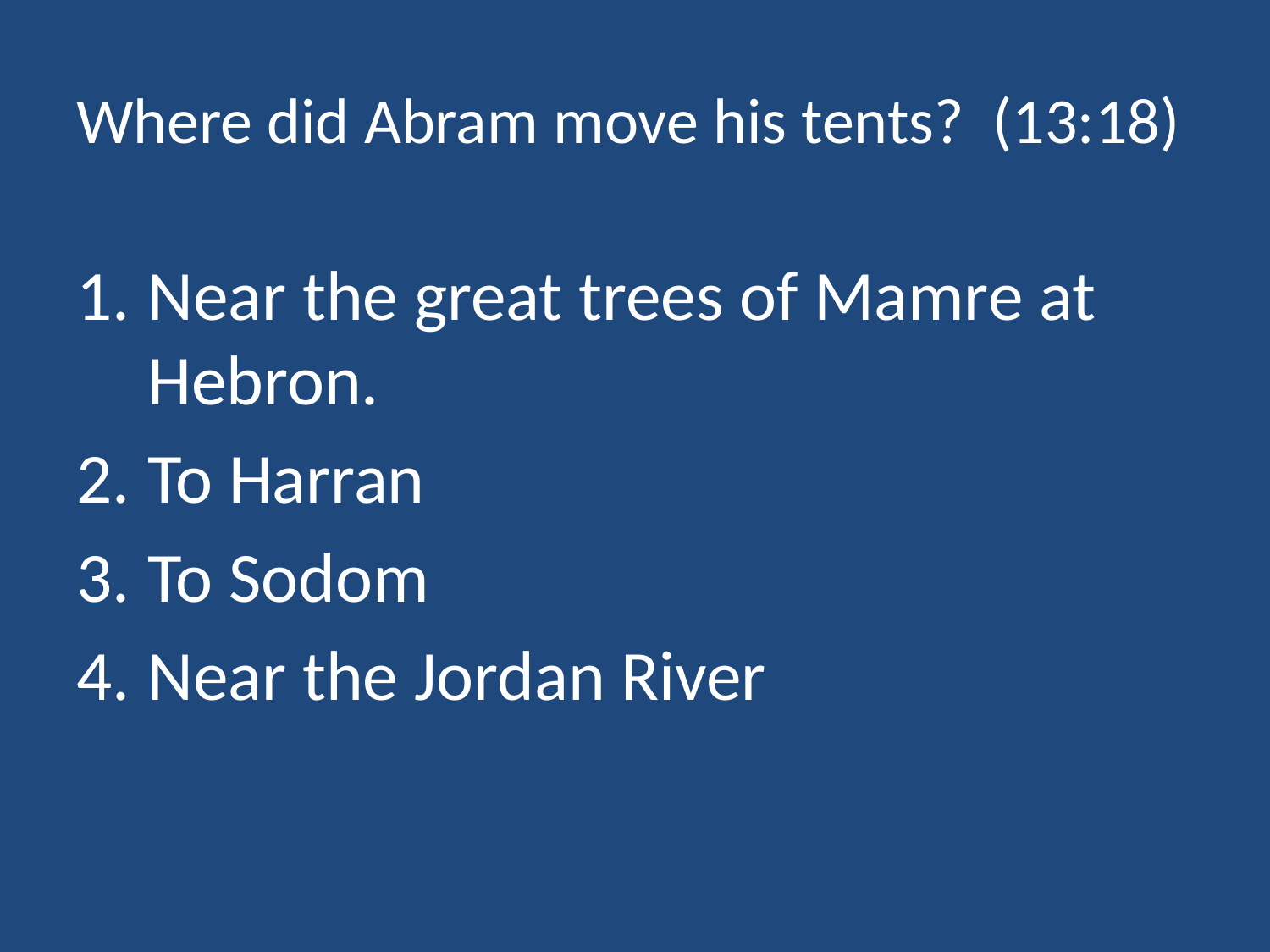

# Where did Abram move his tents?  (13:18)
Near the great trees of Mamre at Hebron.
To Harran
To Sodom
Near the Jordan River